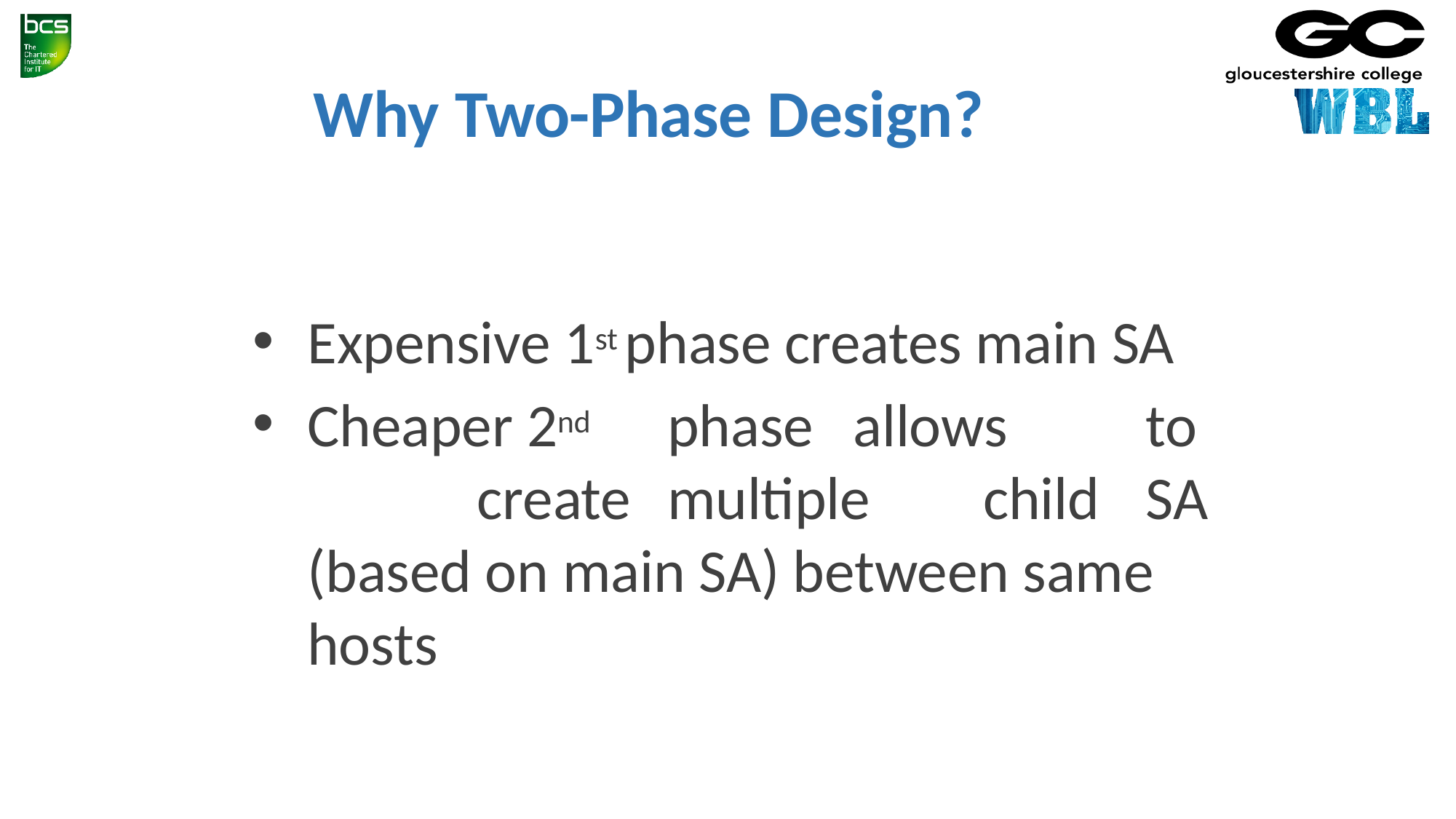

# Why Two-Phase Design?
Expensive 1st phase creates main SA
Cheaper 2nd	phase	allows	to	create	multiple	child	SA  (based on main SA) between same hosts